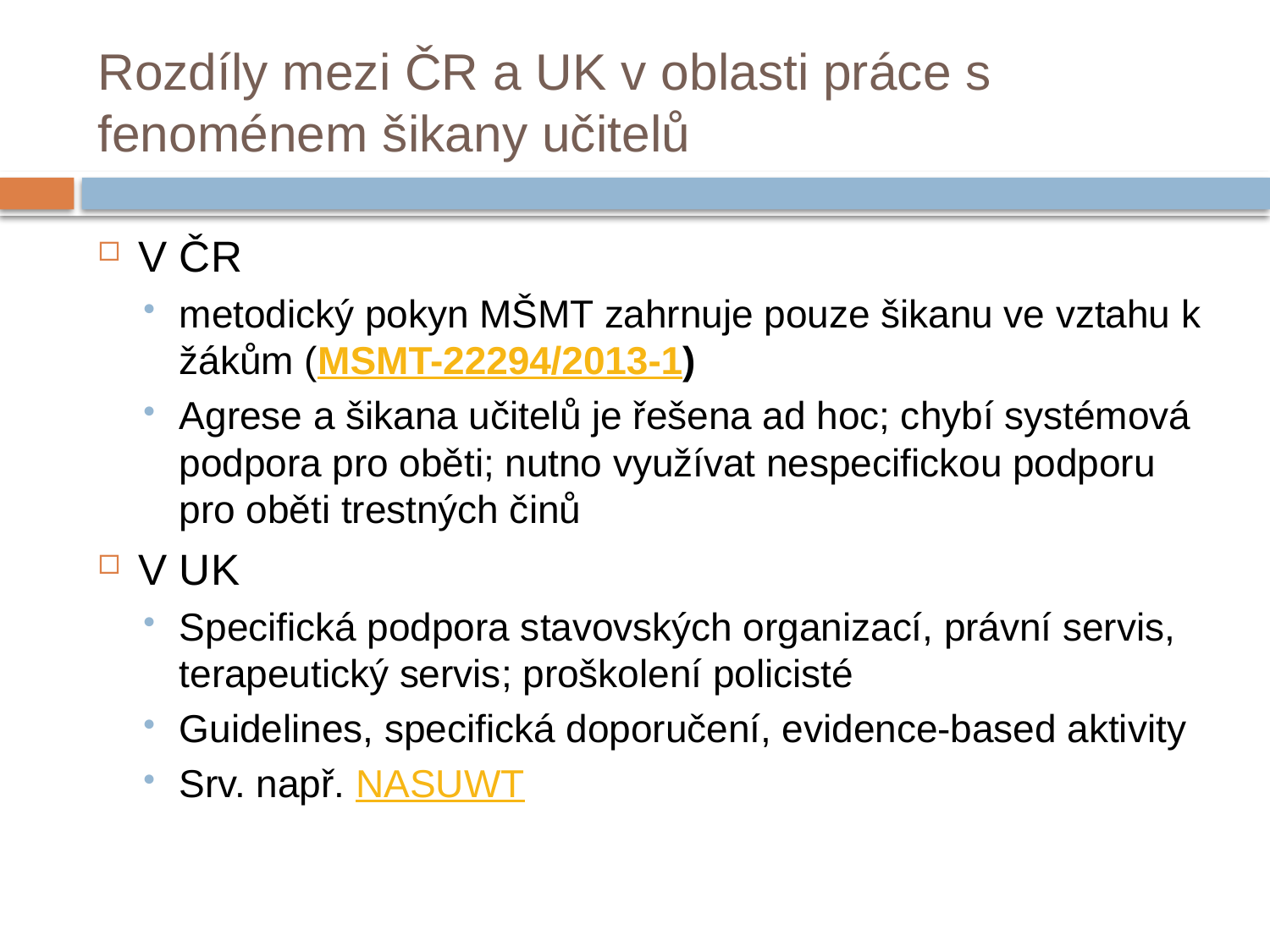

# Rozdíly mezi ČR a UK v oblasti práce s fenoménem šikany učitelů
V ČR
metodický pokyn MŠMT zahrnuje pouze šikanu ve vztahu k žákům (MSMT-22294/2013-1)
Agrese a šikana učitelů je řešena ad hoc; chybí systémová podpora pro oběti; nutno využívat nespecifickou podporu pro oběti trestných činů
V UK
Specifická podpora stavovských organizací, právní servis, terapeutický servis; proškolení policisté
Guidelines, specifická doporučení, evidence-based aktivity
Srv. např. NASUWT